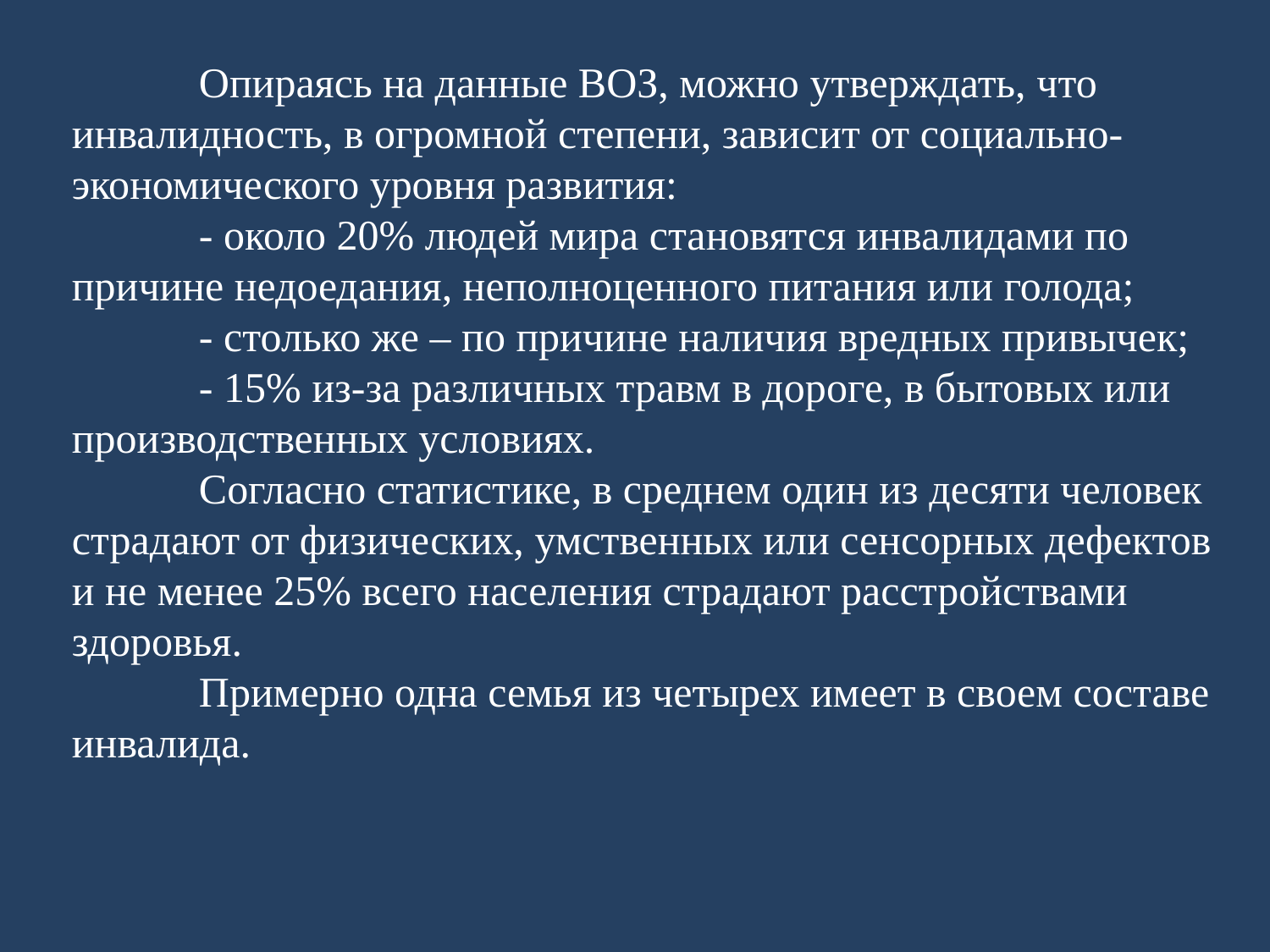

Опираясь на данные ВОЗ, можно утверждать, что инвалидность, в огромной степени, зависит от социально-экономического уровня развития:
	- около 20% людей мира становятся инвалидами по причине недоедания, неполноценного питания или голода;
	- столько же – по причине наличия вредных привычек;
	- 15% из-за различных травм в дороге, в бытовых или производственных условиях.
	Согласно статистике, в среднем один из десяти человек страдают от физических, умственных или сенсорных дефектов и не менее 25% всего населения страдают расстройствами здоровья.
	Примерно одна семья из четырех имеет в своем составе инвалида.